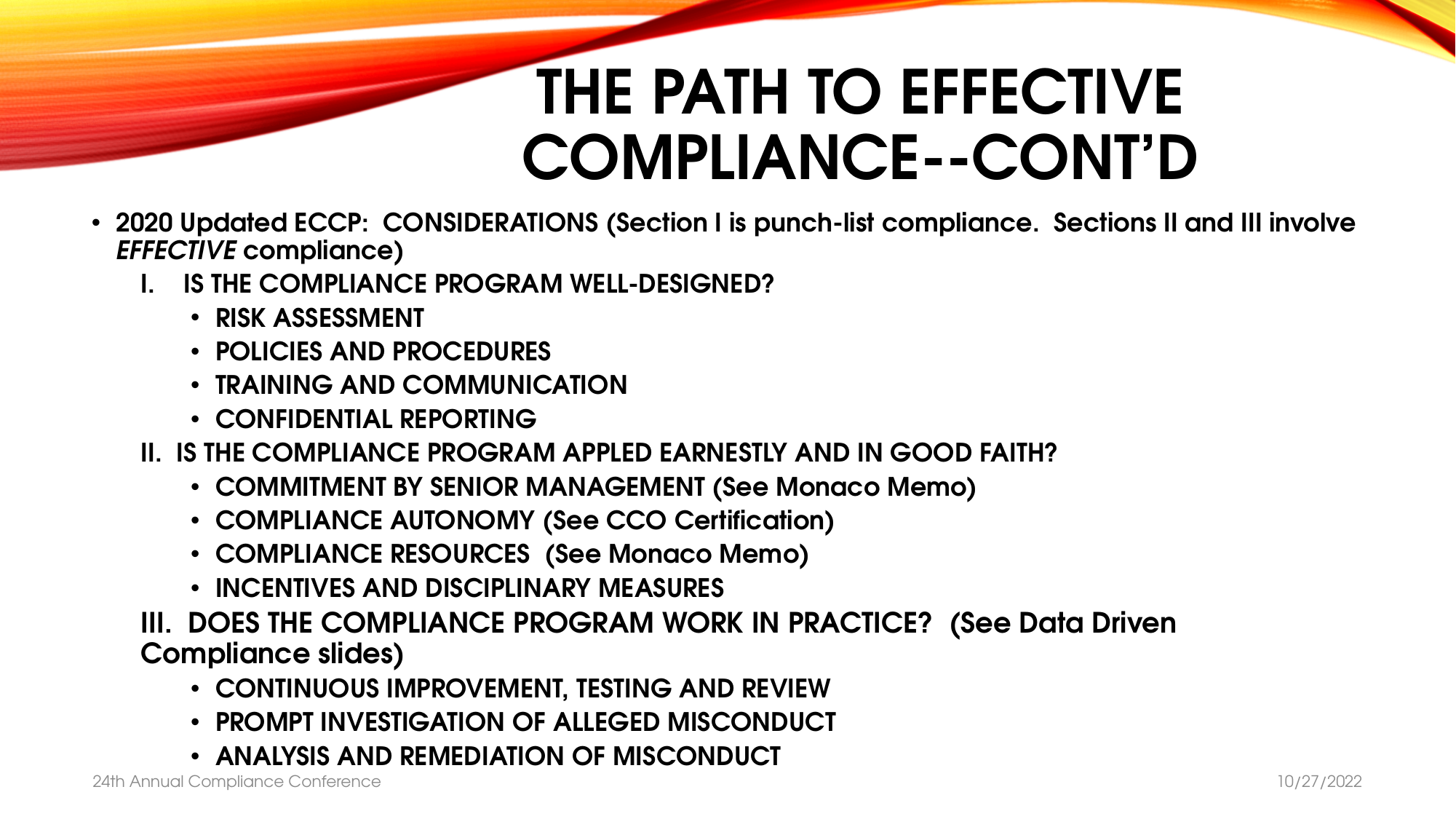

# THE PATH TO EFFECTIVE COMPLIANCE--CONT’D
2020 Updated ECCP:  CONSIDERATIONS (Section I is punch-list compliance.  Sections II and III involve EFFECTIVE compliance)
I.    IS THE COMPLIANCE PROGRAM WELL-DESIGNED?
RISK ASSESSMENT
POLICIES AND PROCEDURES
TRAINING AND COMMUNICATION
CONFIDENTIAL REPORTING
II.  IS THE COMPLIANCE PROGRAM APPLED EARNESTLY AND IN GOOD FAITH?
COMMITMENT BY SENIOR MANAGEMENT (See Monaco Memo)
COMPLIANCE AUTONOMY (See CCO Certification)
COMPLIANCE RESOURCES  (See Monaco Memo)
INCENTIVES AND DISCIPLINARY MEASURES
III.  DOES THE COMPLIANCE PROGRAM WORK IN PRACTICE?  (See Data Driven 	Compliance slides)
CONTINUOUS IMPROVEMENT, TESTING AND REVIEW
PROMPT INVESTIGATION OF ALLEGED MISCONDUCT
ANALYSIS AND REMEDIATION OF MISCONDUCT

24th Annual Compliance Conference
10/27/2022